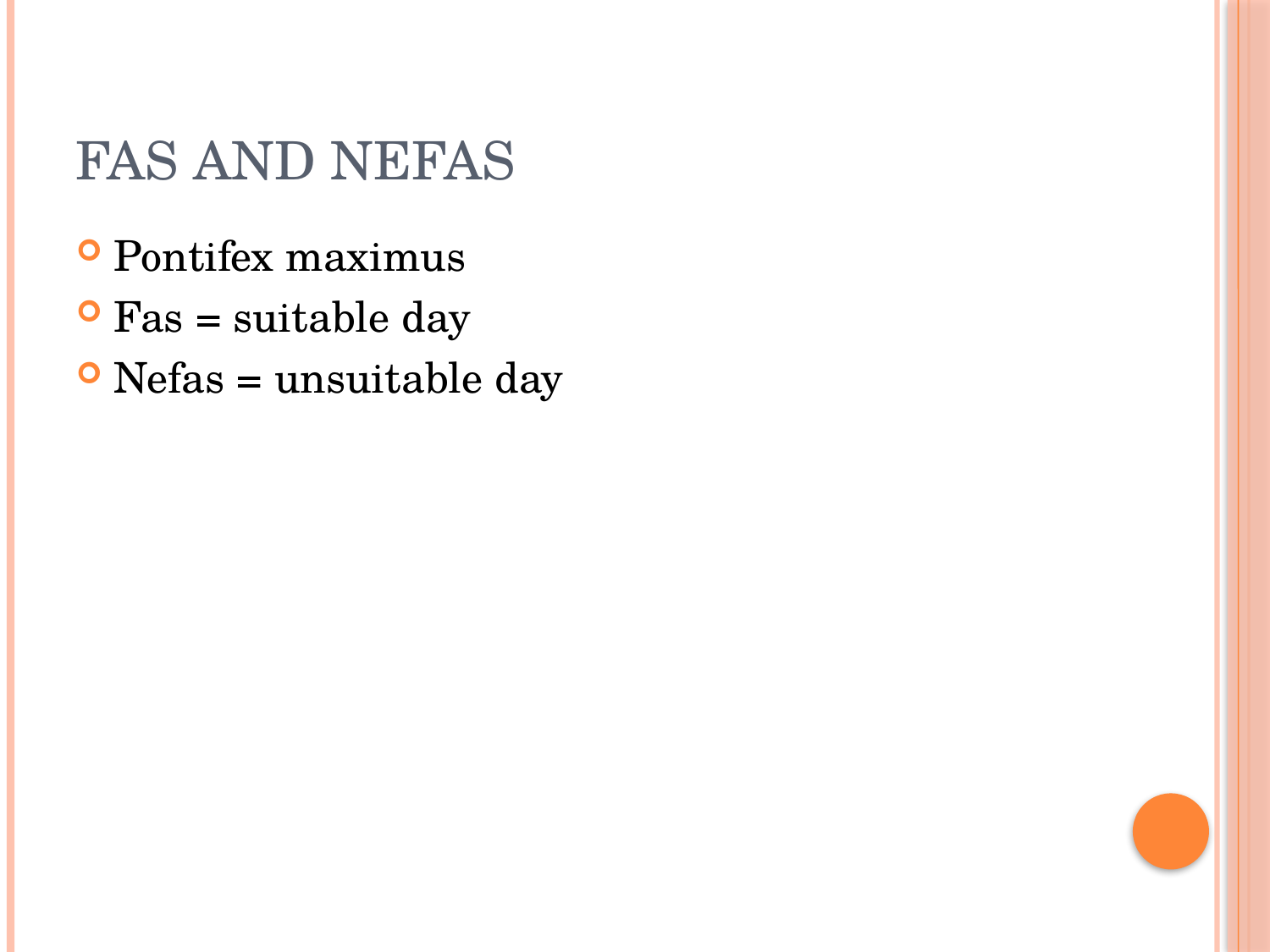

# Fas and Nefas
Pontifex maximus
Fas = suitable day
Nefas = unsuitable day